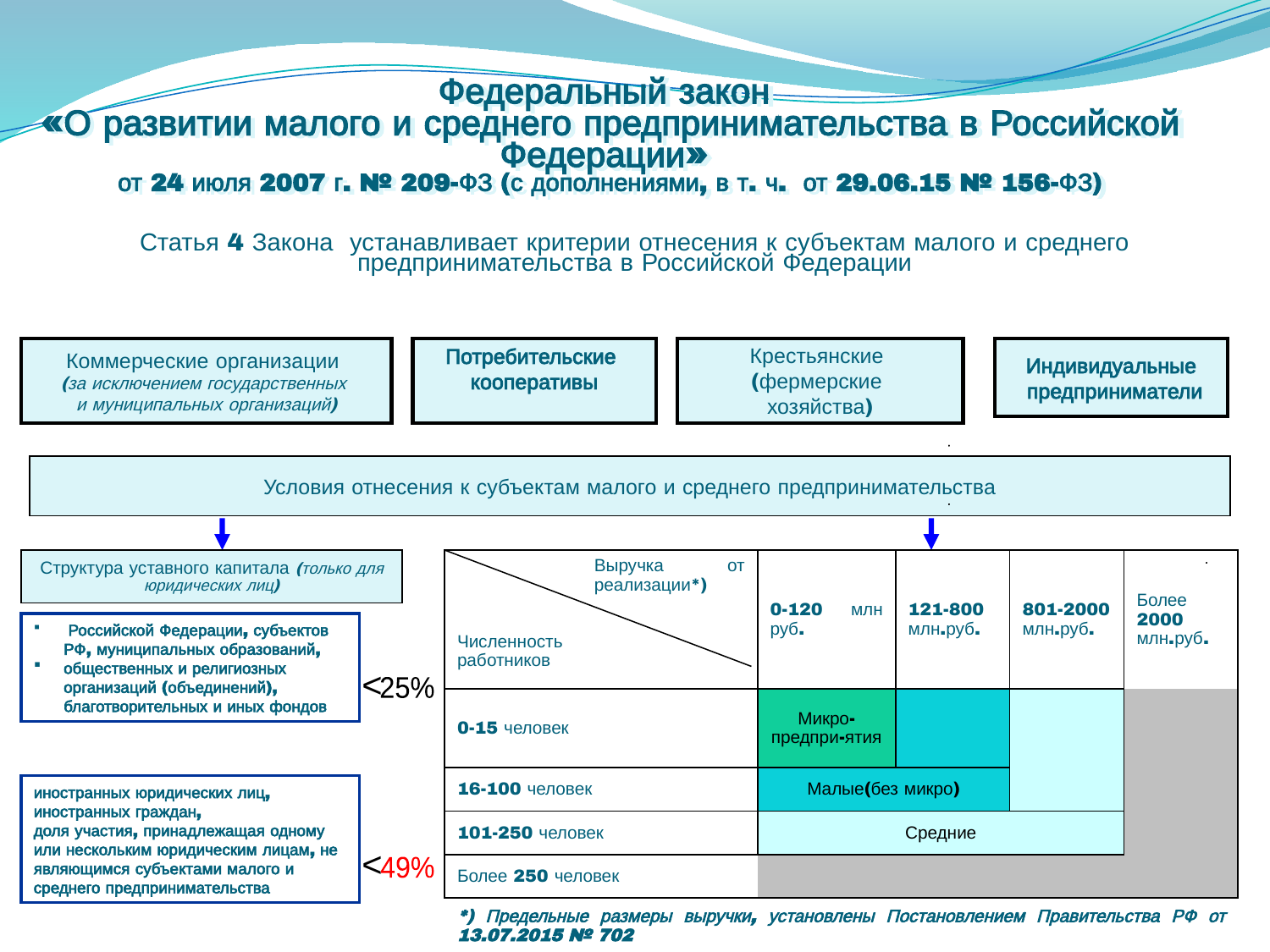

Федеральный закон
«О развитии малого и среднего предпринимательства в Российской Федерации»
от 24 июля 2007 г. № 209-ФЗ (с дополнениями, в т. ч.  от 29.06.15 № 156-ФЗ)

|  |
| --- |
|  |
| --- |
Статья 4 Закона  устанавливает критерии отнесения к субъектам малого и среднего предпринимательства в Российской Федерации

Коммерческие организации
(за исключением государственных
и муниципальных организаций)
Потребительские
кооперативы

Крестьянские
(фермерские
хозяйства)
Индивидуальные
 предприниматели

Условия отнесения к субъектам малого и среднего предпринимательства

| Структура уставного капитала (только для юридических лиц) |
| --- |
|  | Выручка от реализации\*) | 0-120 млн руб. | 121-800 млн.руб. | 801-2000 млн.руб. | Более 2000 млн.руб. |
| --- | --- | --- | --- | --- | --- |
| Численность работников |  |  |  |  |  |
| 0-15 человек |  | Микро-предпри-ятия |  |  |  |
| 16-100 человек |  | Малые(без микро) |  |  |  |
| 101-250 человек |  | Средние |  |  |  |
| Более 250 человек |  |  |  |  |  |
| \*) Предельные размеры выручки, установлены Постановлением Правительства РФ от 13.07.2015 № 702 |  |  |  |  |  |

 Российской Федерации, субъектов РФ, муниципальных образований,
общественных и религиозных организаций (объединений), благотворительных и иных фондов
<
25%
иностранных юридических лиц, иностранных граждан,
доля участия, принадлежащая одному или нескольким юридическим лицам, не являющимся субъектами малого и среднего предпринимательства
<
49%